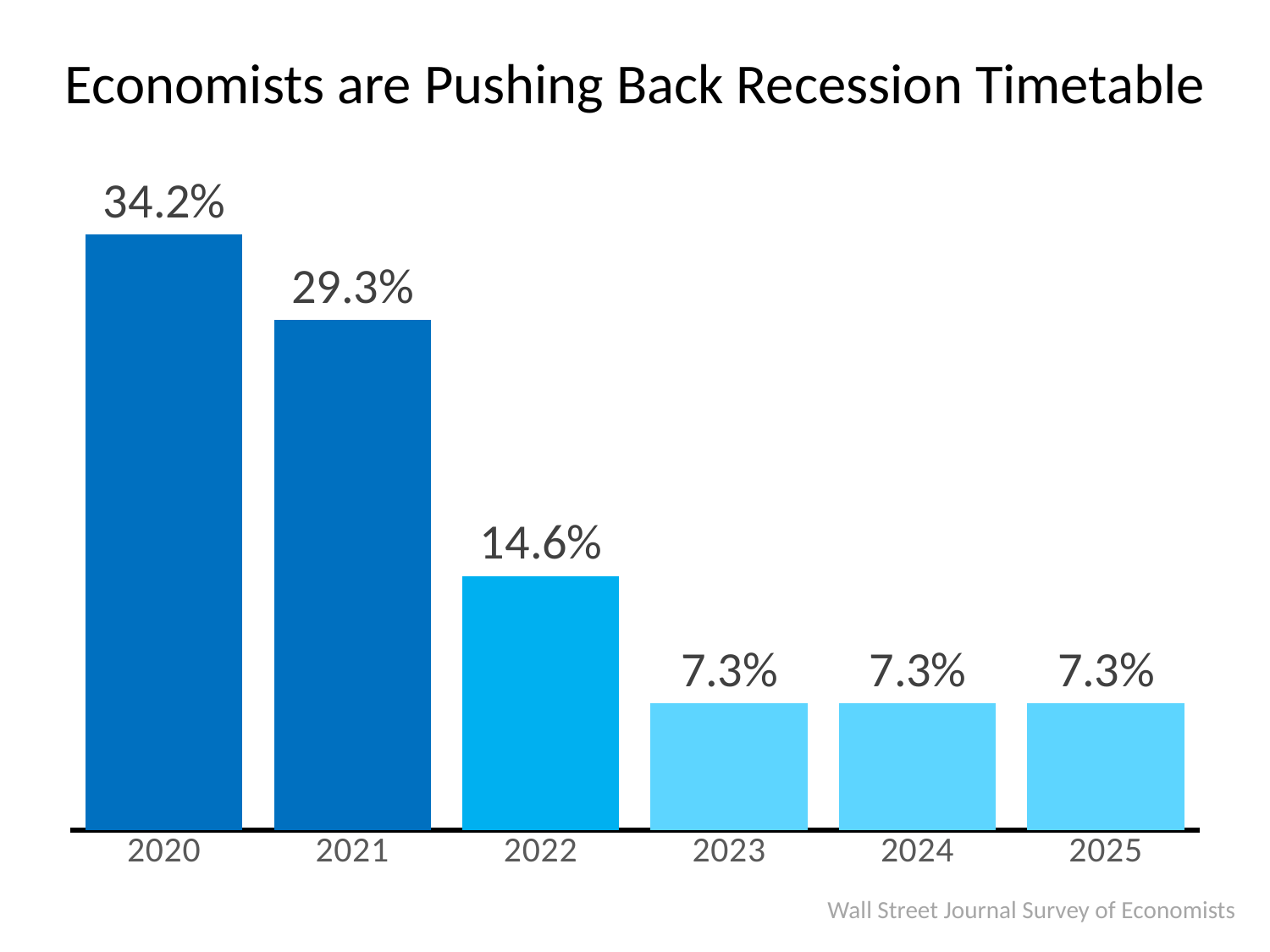

Economists are Pushing Back Recession Timetable

### Chart

| Category | Series 1 |
|---|---|
| 2020 | 0.342 |
| 2021 | 0.293 |
| 2022 | 0.146 |
| 2023 | 0.073 |
| 2024 | 0.073 |
| 2025 | 0.073 |
Wall Street Journal Survey of Economists